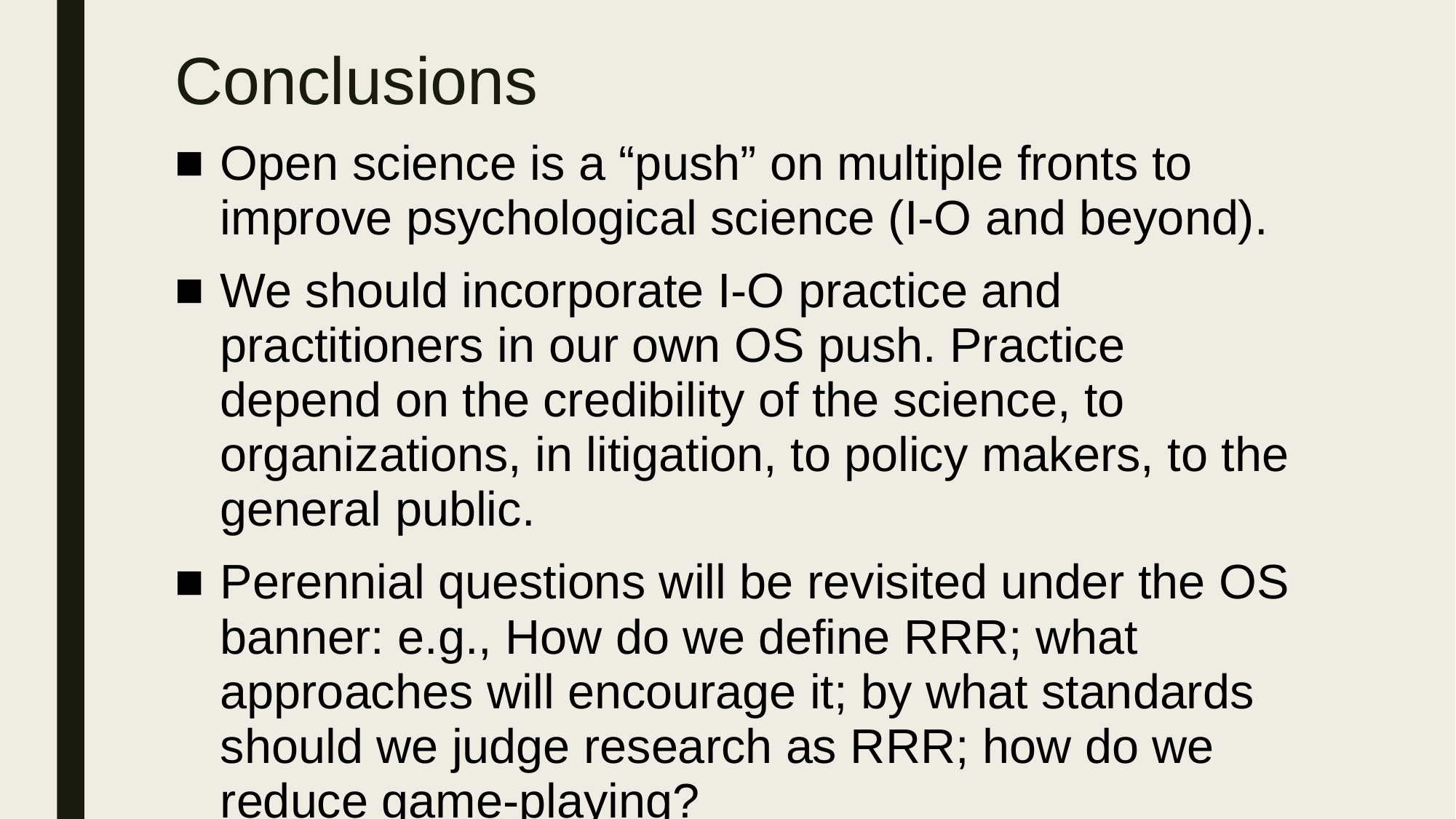

# Conclusions
Open science is a “push” on multiple fronts to improve psychological science (I-O and beyond).
We should incorporate I-O practice and practitioners in our own OS push. Practice depend on the credibility of the science, to organizations, in litigation, to policy makers, to the general public.
Perennial questions will be revisited under the OS banner: e.g., How do we define RRR; what approaches will encourage it; by what standards should we judge research as RRR; how do we reduce game-playing?